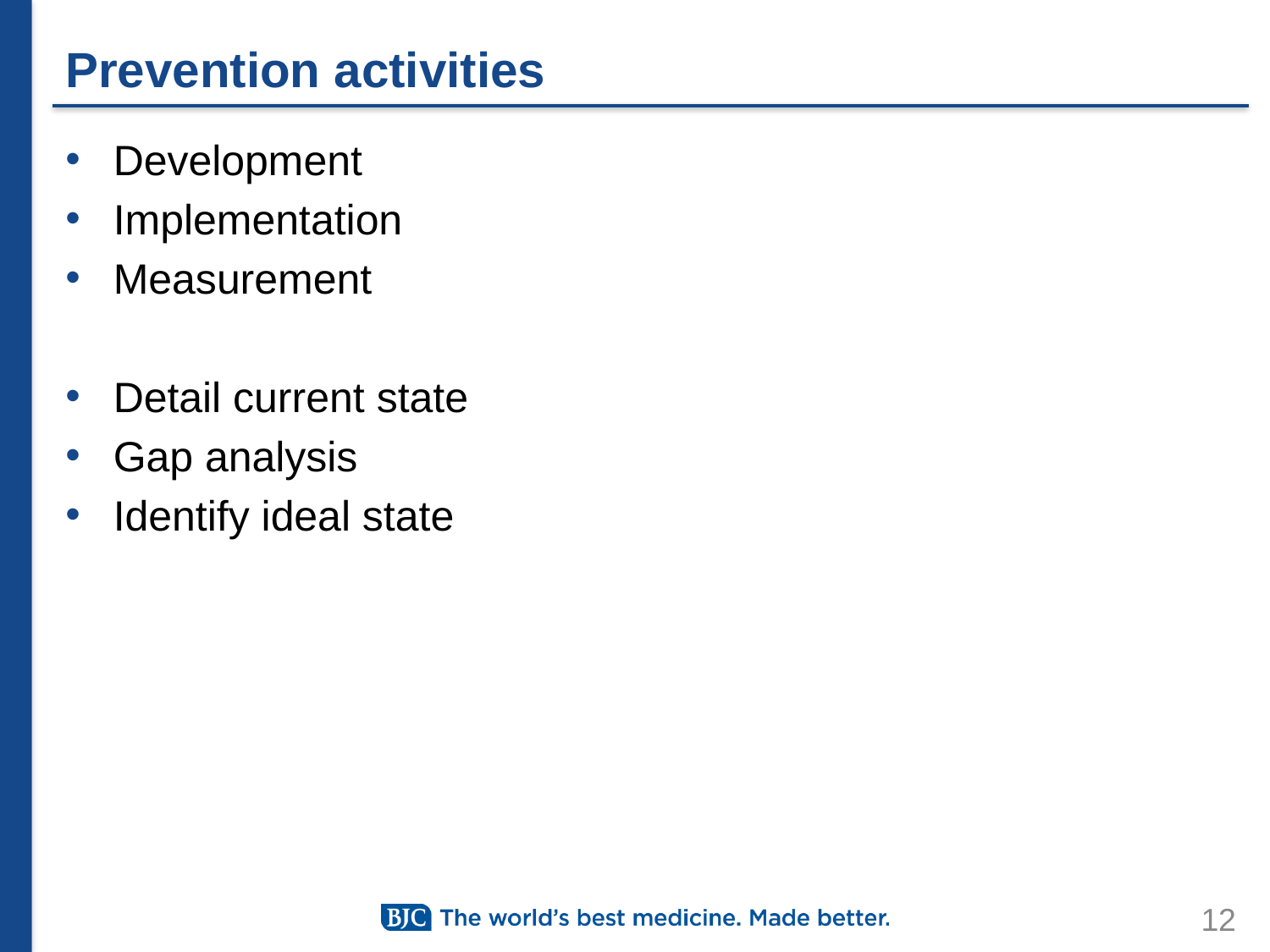

# Prevention activities
Development
Implementation
Measurement

Detail current state
Gap analysis
Identify ideal state
12